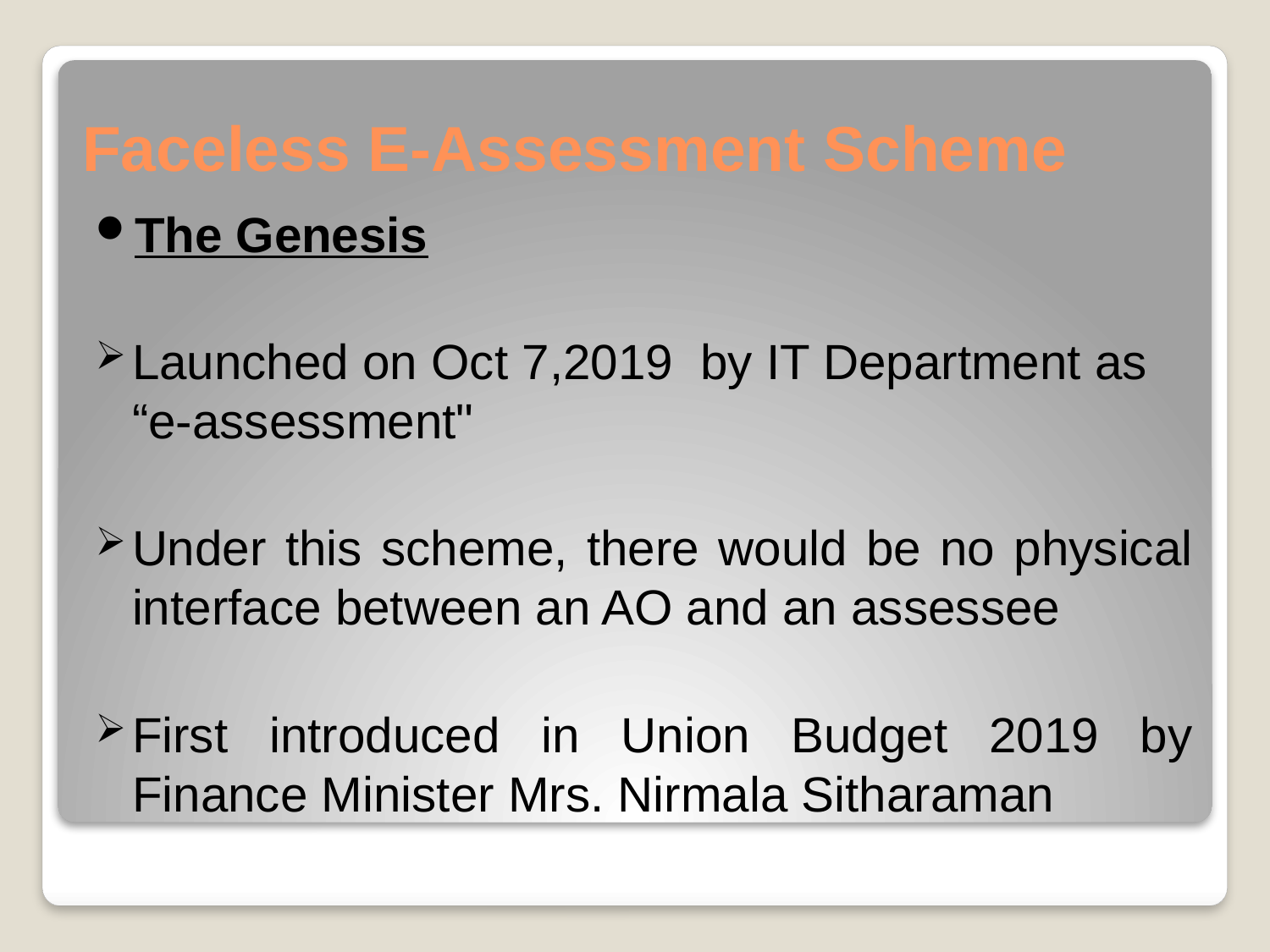

# Faceless E-Assessment Scheme
The Genesis

Launched on Oct 7,2019  by IT Department as “e-assessment"

Under this scheme, there would be no physical interface between an AO and an assessee

First introduced in Union Budget 2019 by Finance Minister Mrs. Nirmala Sitharaman